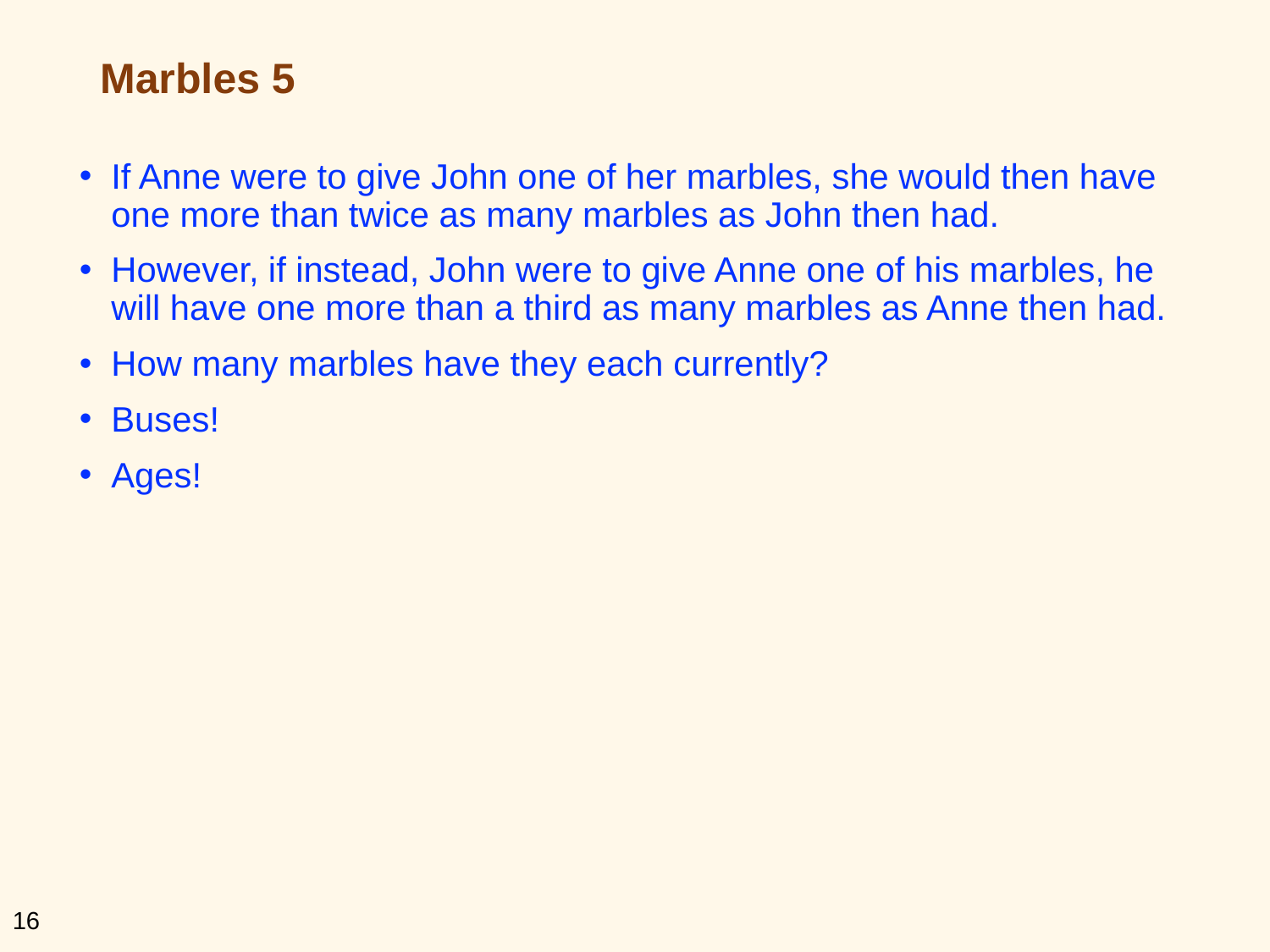

# Marbles 5
If Anne were to give John one of her marbles, she would then have one more than twice as many marbles as John then had.
However, if instead, John were to give Anne one of his marbles, he will have one more than a third as many marbles as Anne then had.
How many marbles have they each currently?
Buses!
Ages!